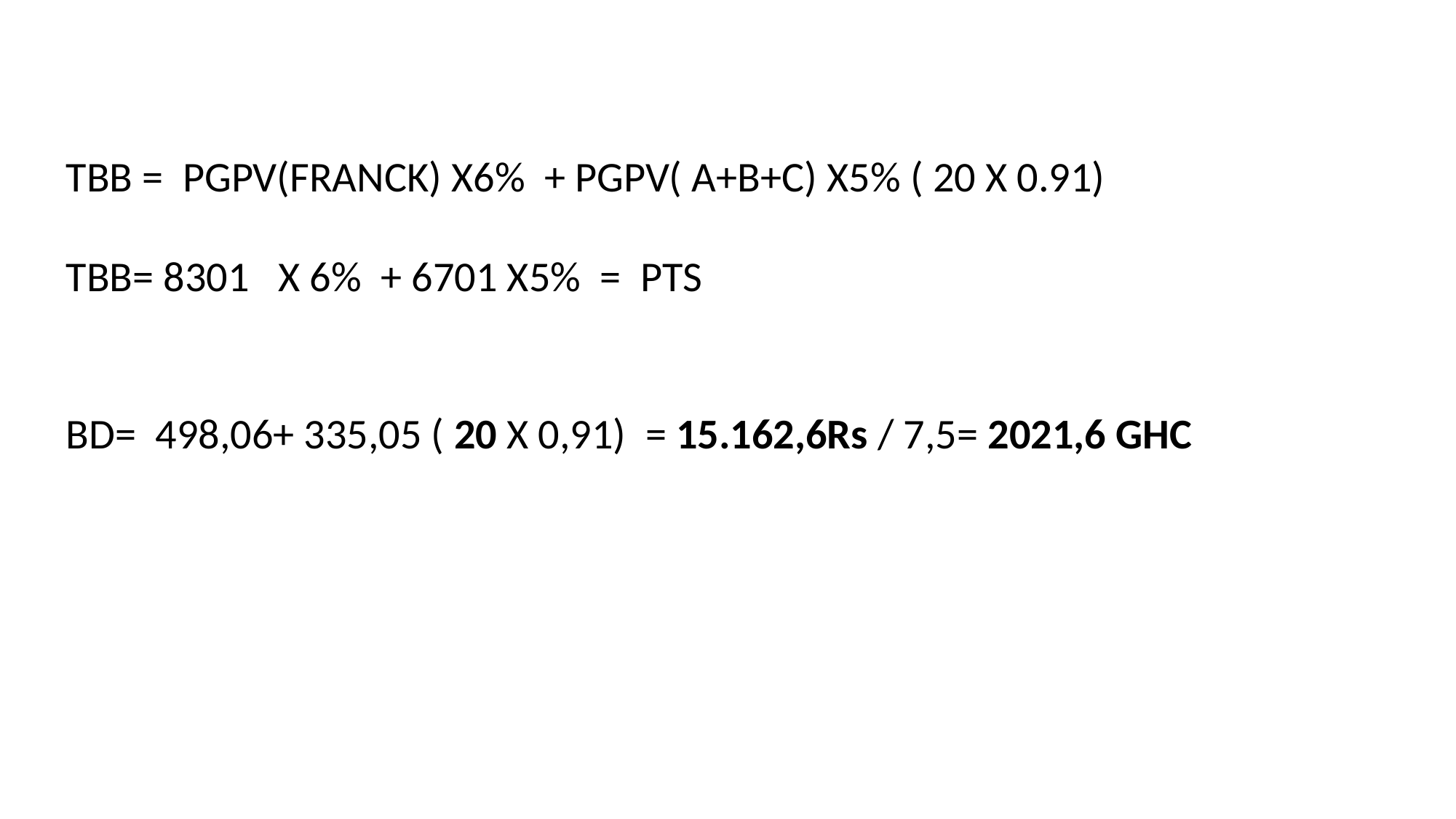

TBB =  PGPV(FRANCK) X6%  + PGPV( A+B+C) X5% ( 20 X 0.91)
TBB= 8301   X 6%  + 6701 X5%  =  PTS
BD=  498,06+ 335,05 ( 20 X 0,91)  = 15.162,6Rs / 7,5= 2021,6 GHC